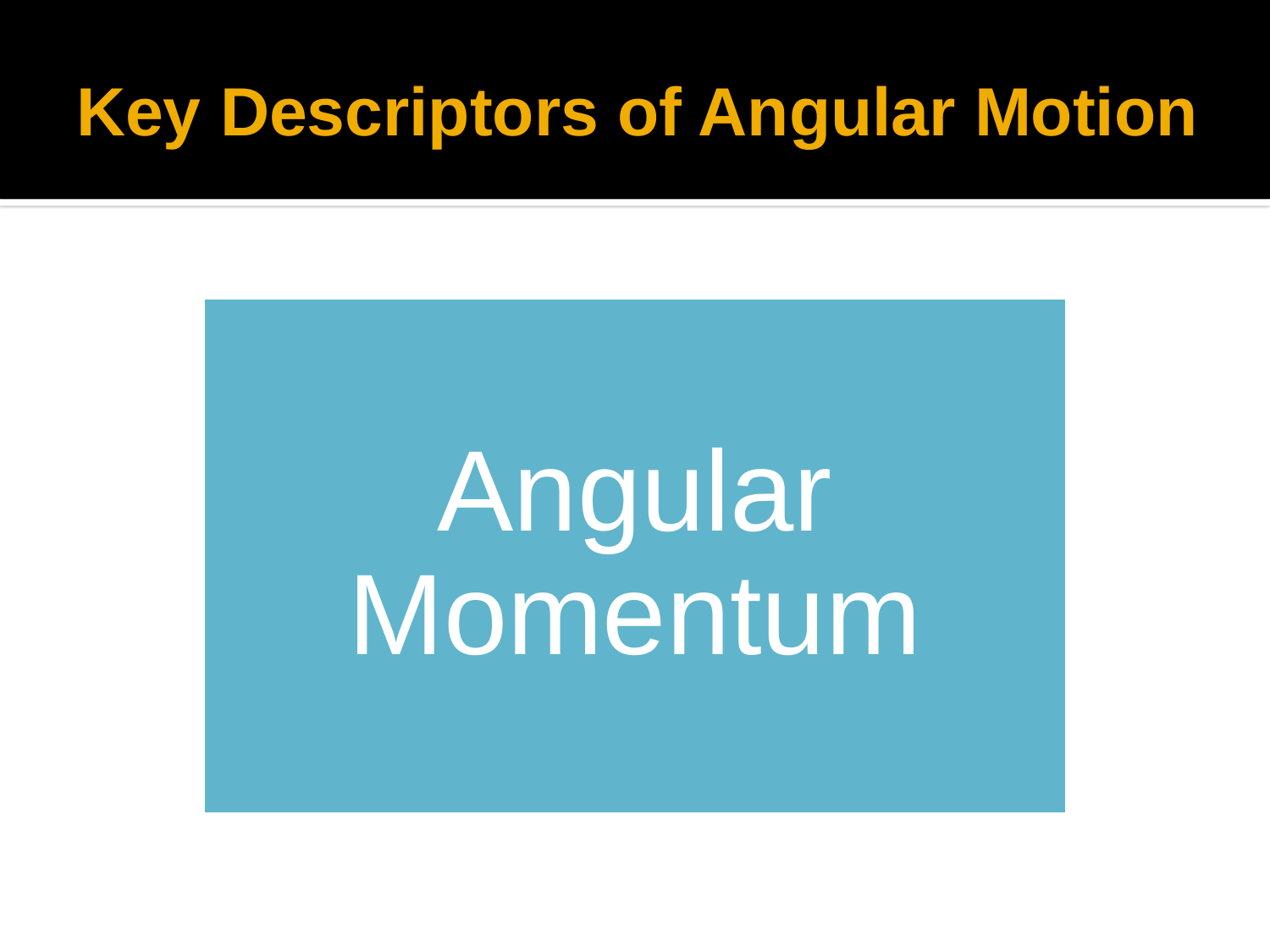

# Key Descriptors of Angular Motion
Angular Momentum